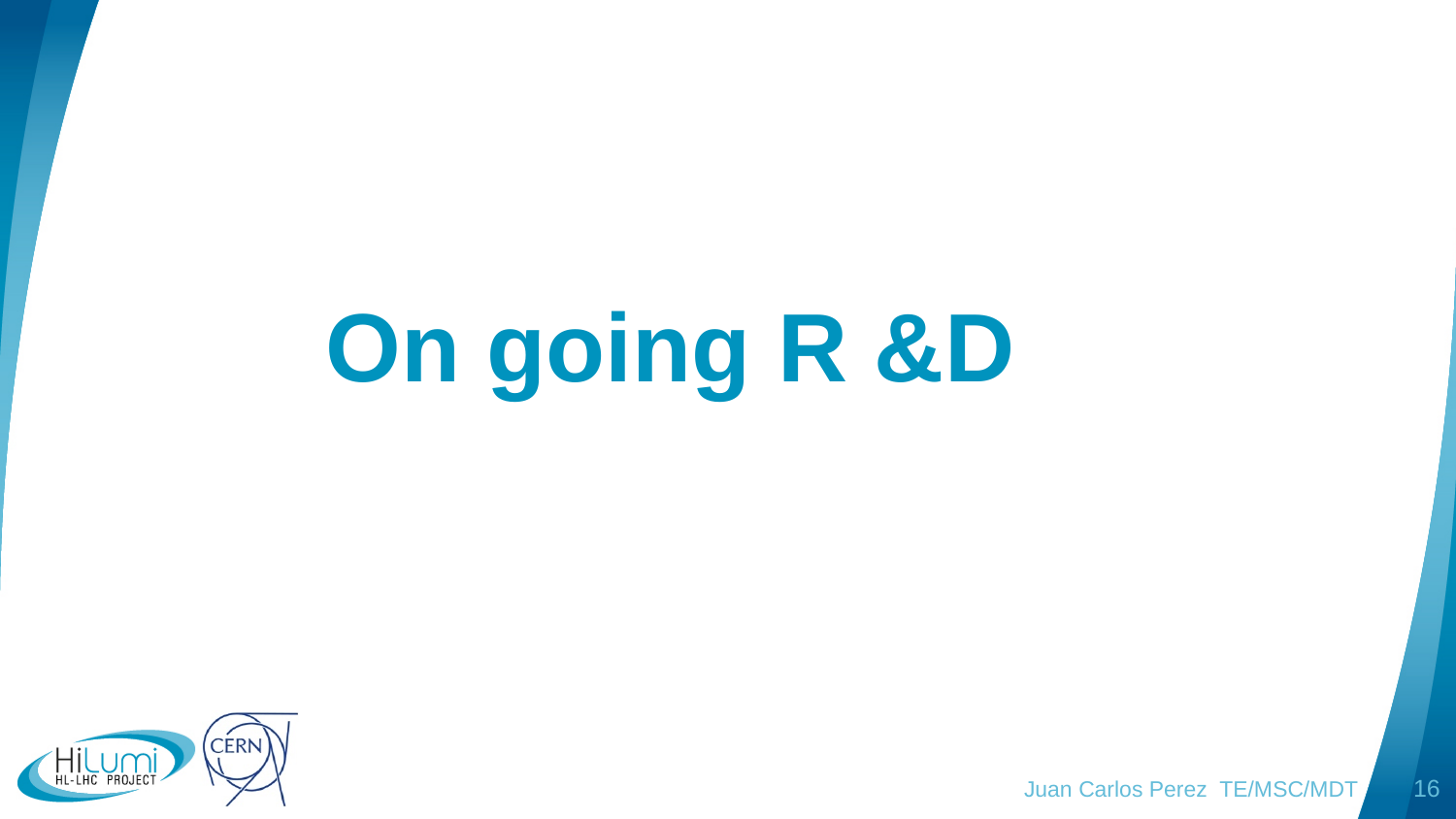

# On going R &D
Juan Carlos Perez  TE/MSC/MDT
16